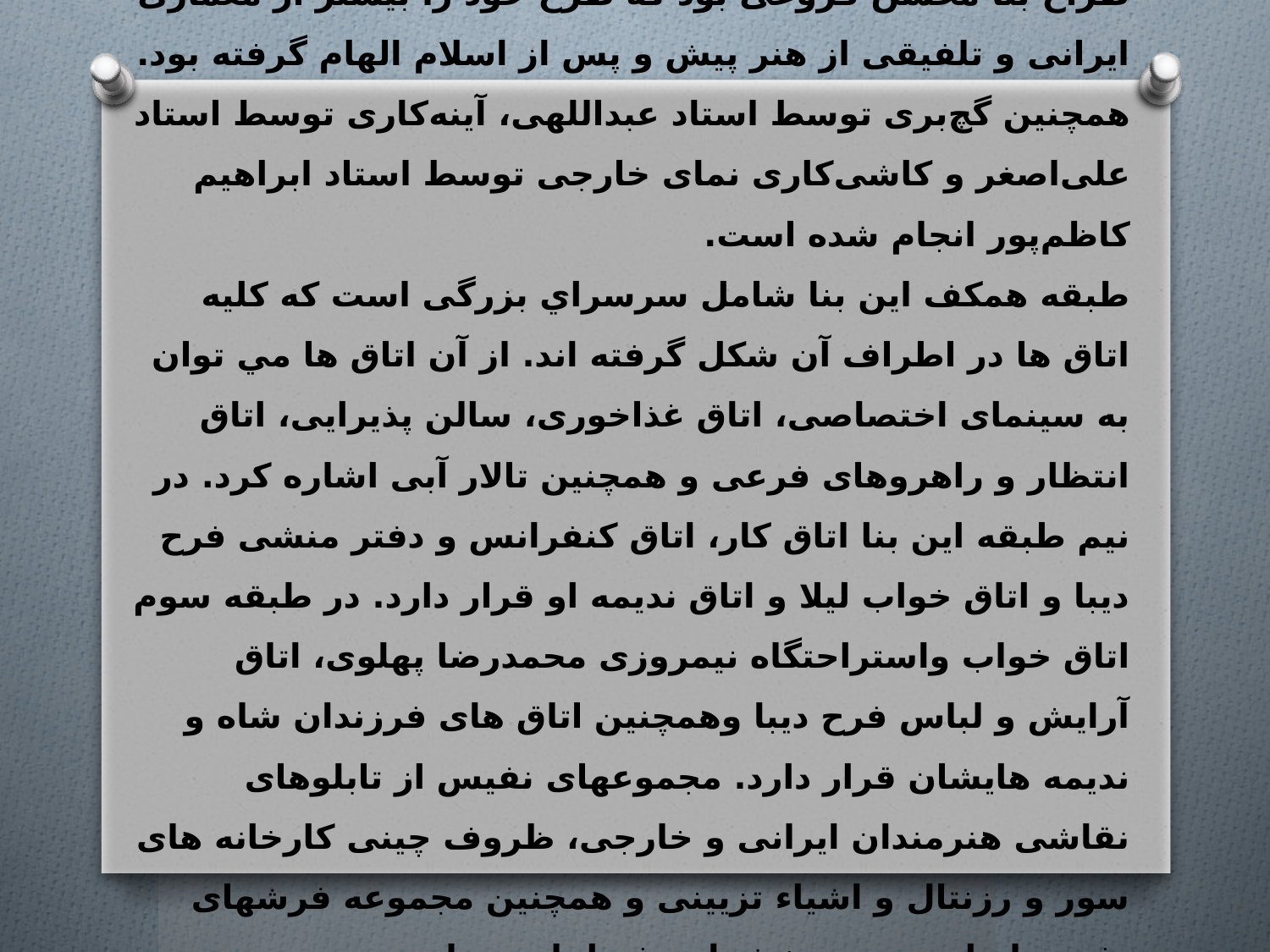

# طراح بنا محسن فروغی بود که طرح خود را بیشتر از معماری ایرانی و تلفیقی از هنر پیش و پس از اسلام الهام گرفته بود. همچنین گچ‌بری توسط استاد عبداللهی، آینه‌کاری توسط استاد علی‌اصغر و کاشی‌کاری نمای خارجی توسط استاد ابراهیم کاظم‌پور انجام شده است. طبقه همکف اين بنا شامل سرسراي بزرگی است که کليه اتاق ها در اطراف آن شکل گرفته اند. از آن اتاق ها مي­ توان به سينمای اختصاصی، اتاق غذاخوری، سالن پذيرايی، اتاق انتظار و راهروهای فرعی و همچنين تالار آبی اشاره کرد. در نيم طبقه اين بنا اتاق کار، اتاق کنفرانس و دفتر منشی فرح ديبا و اتاق خواب ليلا و اتاق نديمه او قرار دارد. در طبقه سوم اتاق خواب واستراحتگاه نيمروزی محمدرضا پهلوی، اتاق آرایش و لباس فرح دیبا وهمچنين اتاق های فرزندان شاه و نديمه هايشان قرار دارد. مجموعه­ای نفیس از تابلوهای نقاشی هنرمندان ایرانی و خارجی، ظروف چینی کارخانه های سور و رزنتال و اشیاء تزیینی و همچنین مجموعه فرشهای نفیس ایرانی زینت بخش این فضاها بوده اند.